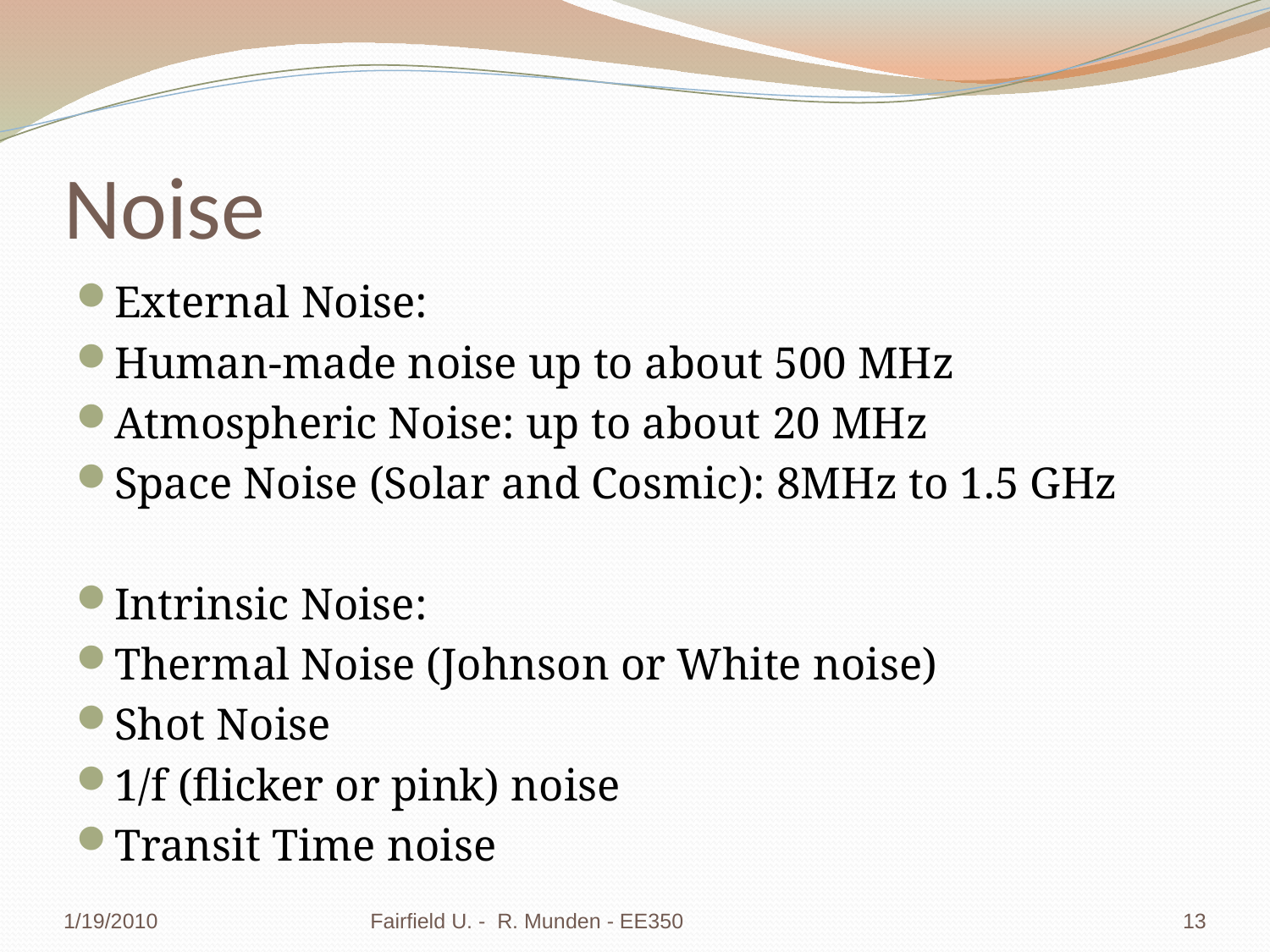

# Noise
External Noise:
Human-made noise up to about 500 MHz
Atmospheric Noise: up to about 20 MHz
Space Noise (Solar and Cosmic): 8MHz to 1.5 GHz

Intrinsic Noise:
Thermal Noise (Johnson or White noise)
Shot Noise
1/f (flicker or pink) noise
Transit Time noise
1/19/2010
Fairfield U. -  R. Munden - EE350
13